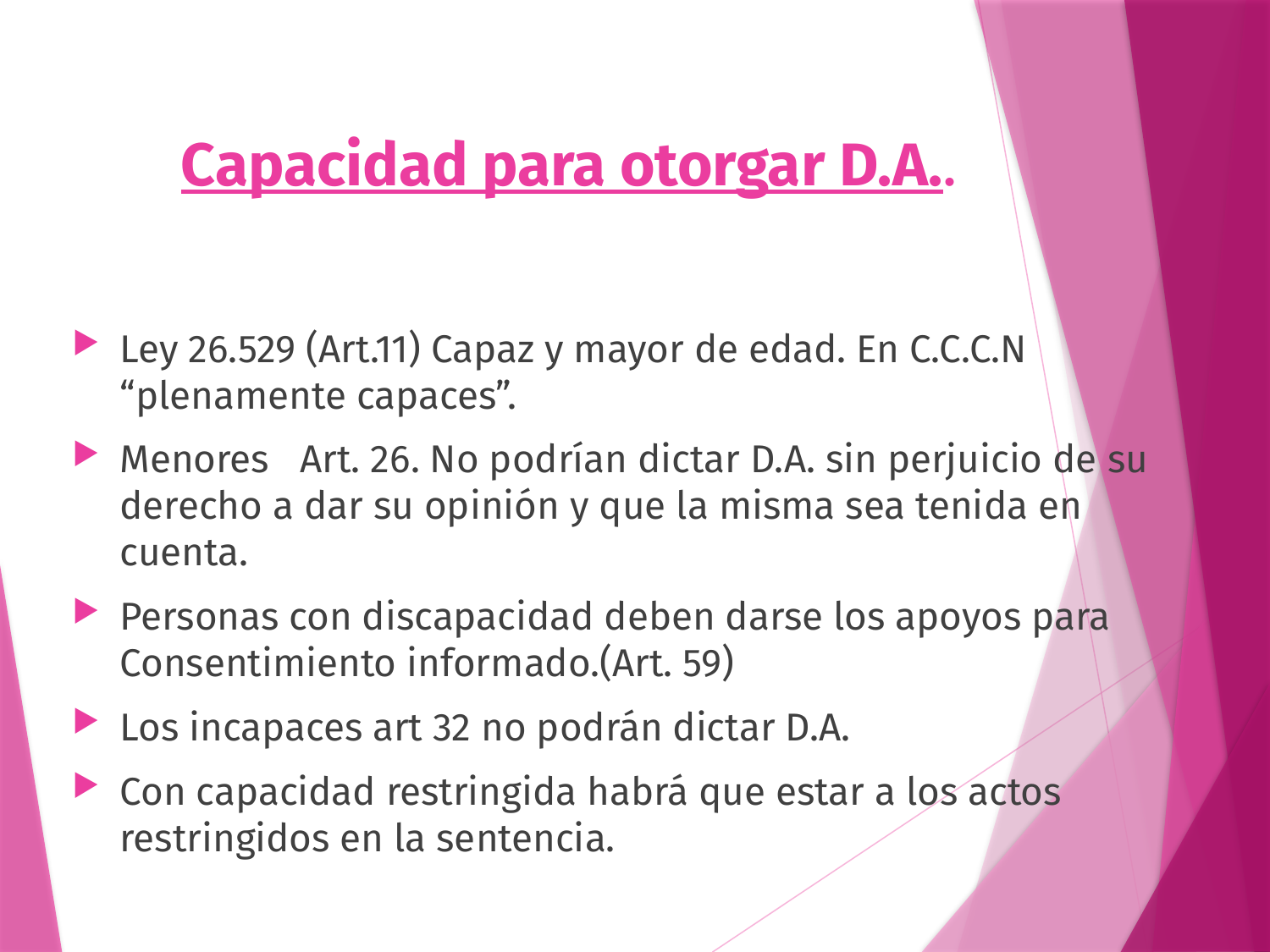

# Capacidad para otorgar D.A..
Ley 26.529 (Art.11) Capaz y mayor de edad. En C.C.C.N “plenamente capaces”.
Menores   Art. 26. No podrían dictar D.A. sin perjuicio de su derecho a dar su opinión y que la misma sea tenida en cuenta.
Personas con discapacidad deben darse los apoyos para Consentimiento informado.(Art. 59)
Los incapaces art 32 no podrán dictar D.A.
Con capacidad restringida habrá que estar a los actos restringidos en la sentencia.